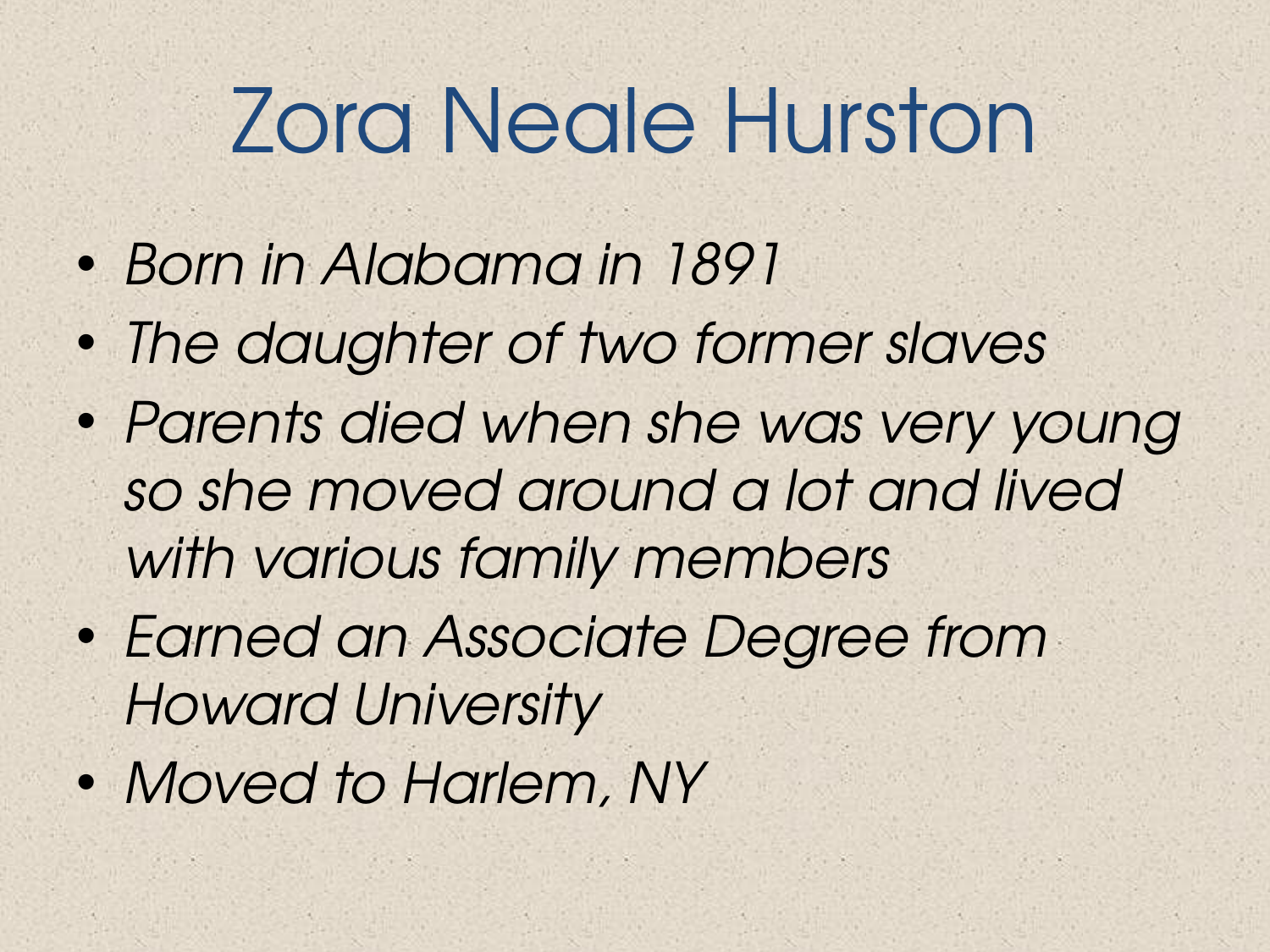

# Zora Neale Hurston
Born in Alabama in 1891
The daughter of two former slaves
Parents died when she was very young so she moved around a lot and lived with various family members
Earned an Associate Degree from Howard University
Moved to Harlem, NY